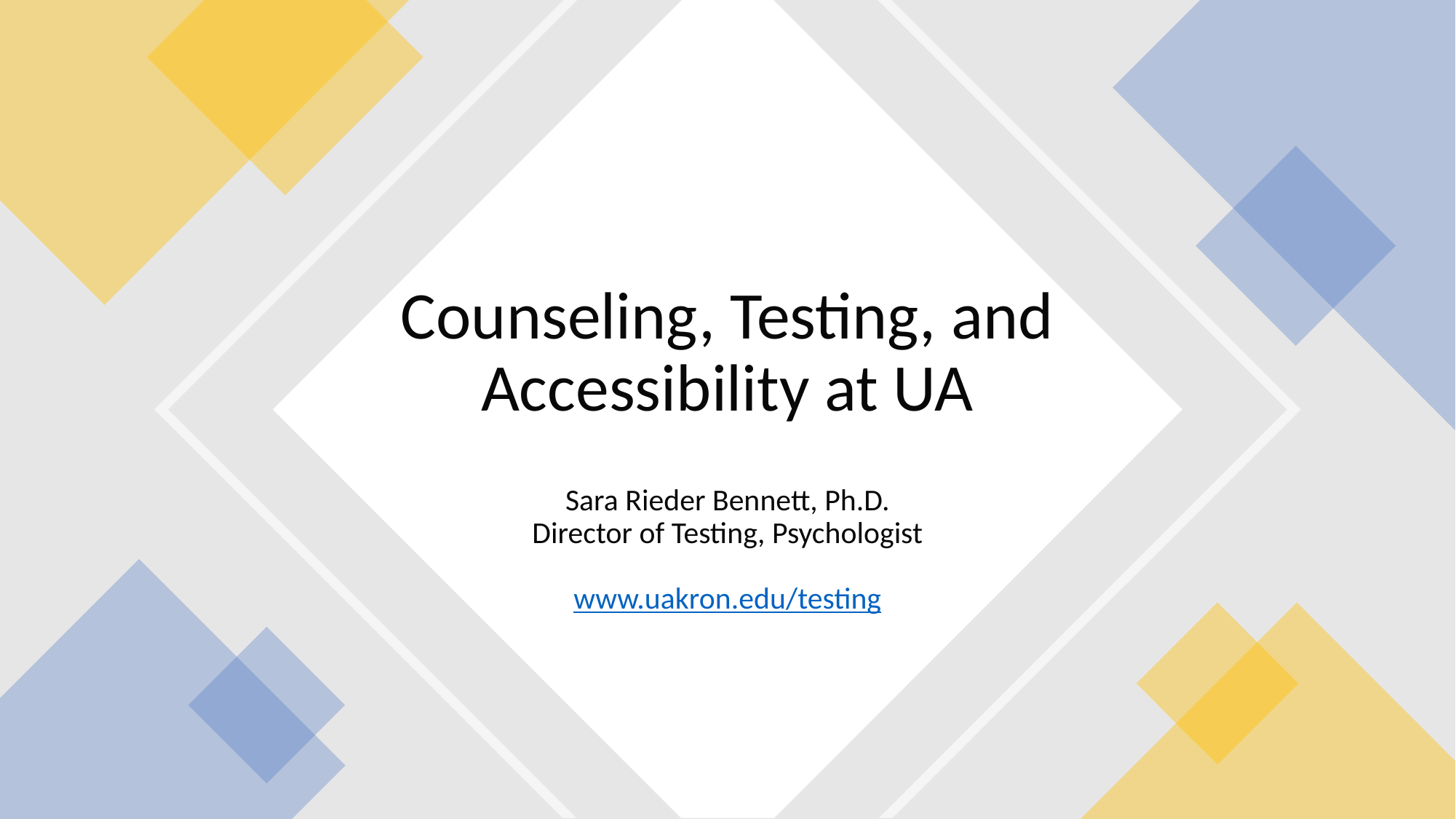

# Counseling, Testing, and Accessibility at UA Sara Rieder Bennett, Ph.D. Director of Testing, Psychologist www.uakron.edu/testing